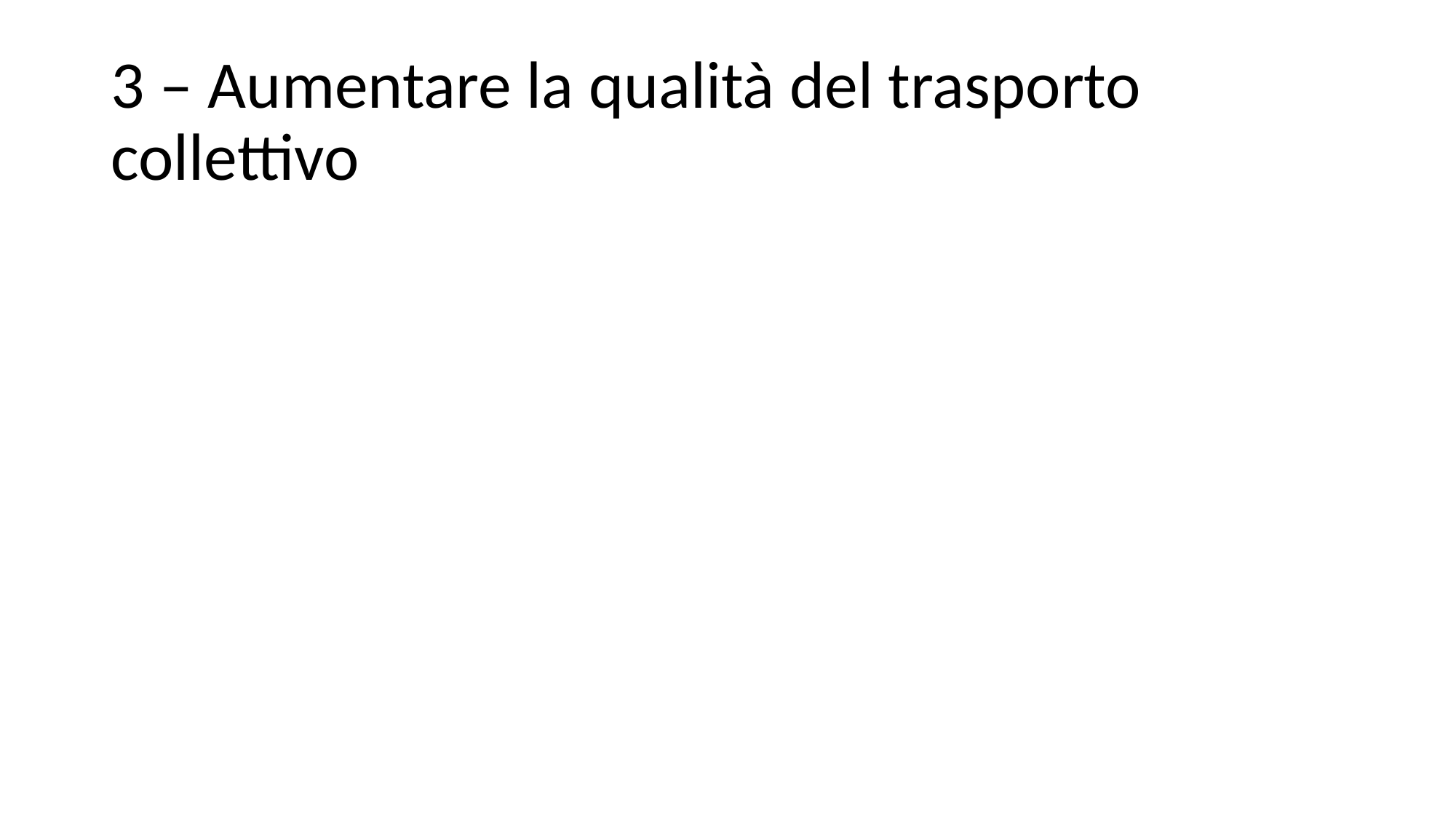

# 3 – Aumentare la qualità del trasporto collettivo